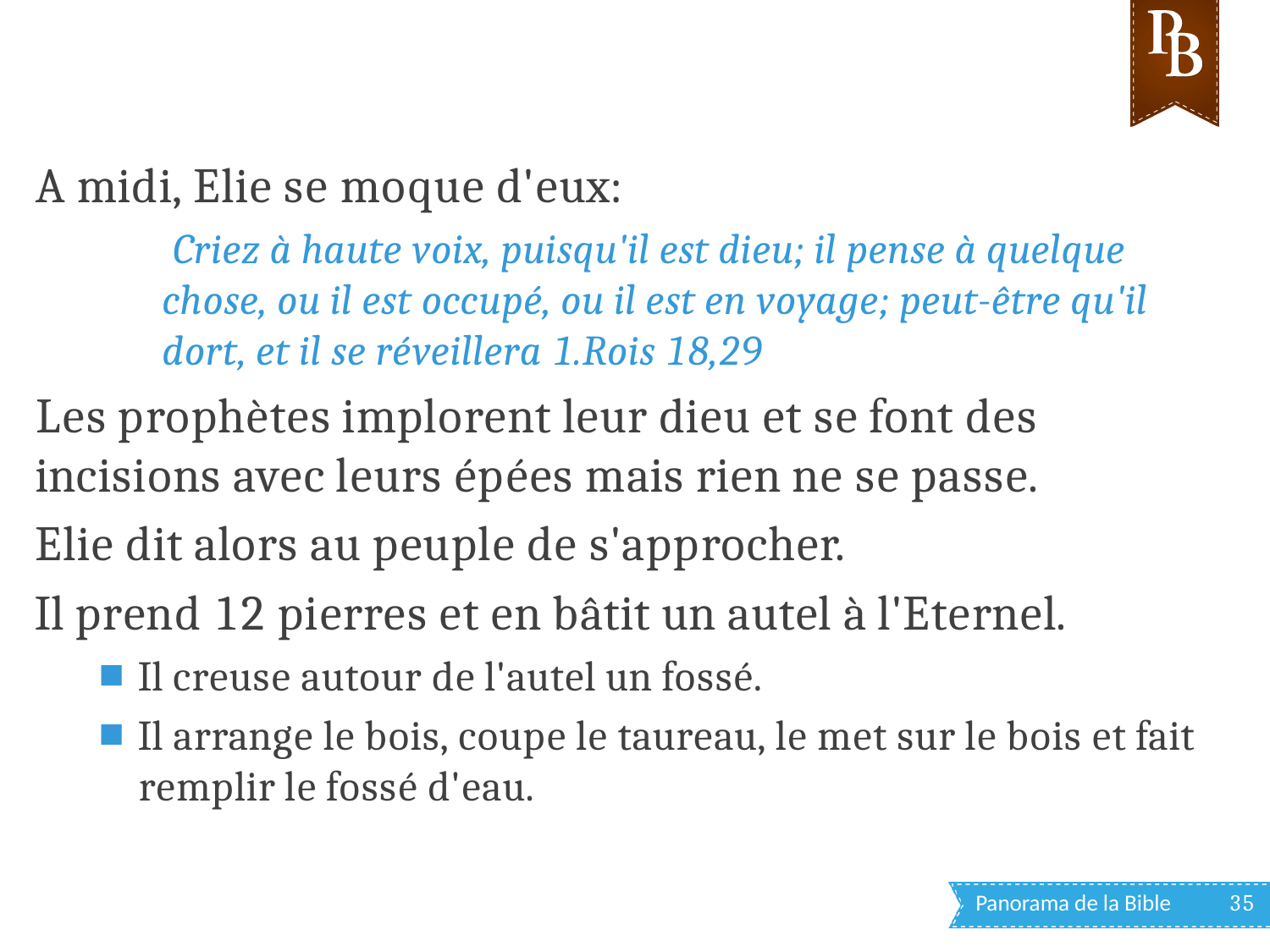

A midi, Elie se moque d'eux:
 Criez à haute voix, puisqu'il est dieu; il pense à quelque chose, ou il est occupé, ou il est en voyage; peut-être qu'il dort, et il se réveillera 1.Rois 18,29
Les prophètes implorent leur dieu et se font des incisions avec leurs épées mais rien ne se passe.
Elie dit alors au peuple de s'approcher.
Il prend 12 pierres et en bâtit un autel à l'Eternel.
Il creuse autour de l'autel un fossé.
Il arrange le bois, coupe le taureau, le met sur le bois et fait remplir le fossé d'eau.